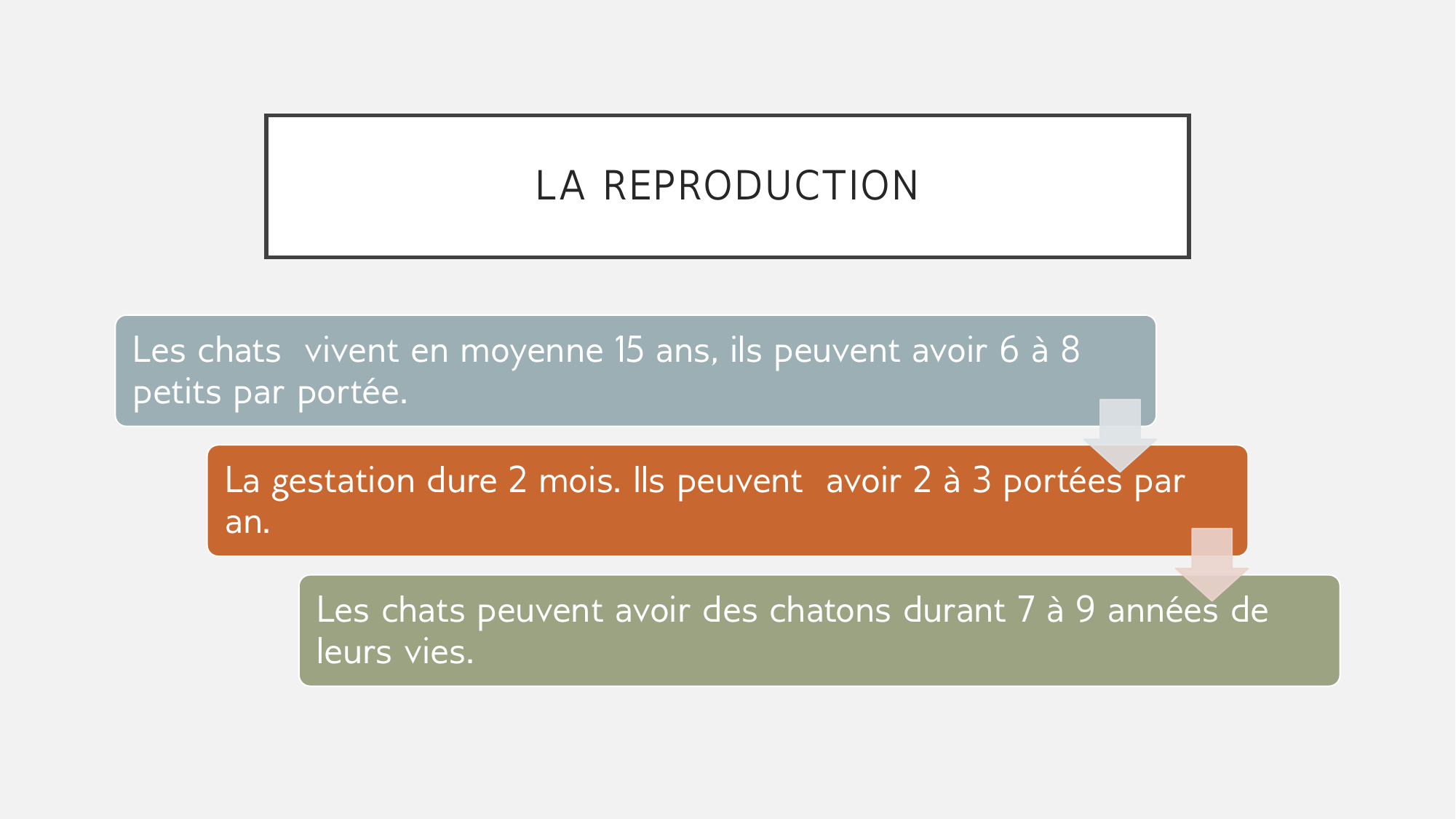

# La reproduction
Les chats  vivent en moyenne 15 ans, ils peuvent avoir 6 à 8 petits par portée.
La gestation dure 2 mois. Ils peuvent  avoir 2 à 3 portées par an.
Les chats peuvent avoir des chatons durant 7 à 9 années de leurs vies.